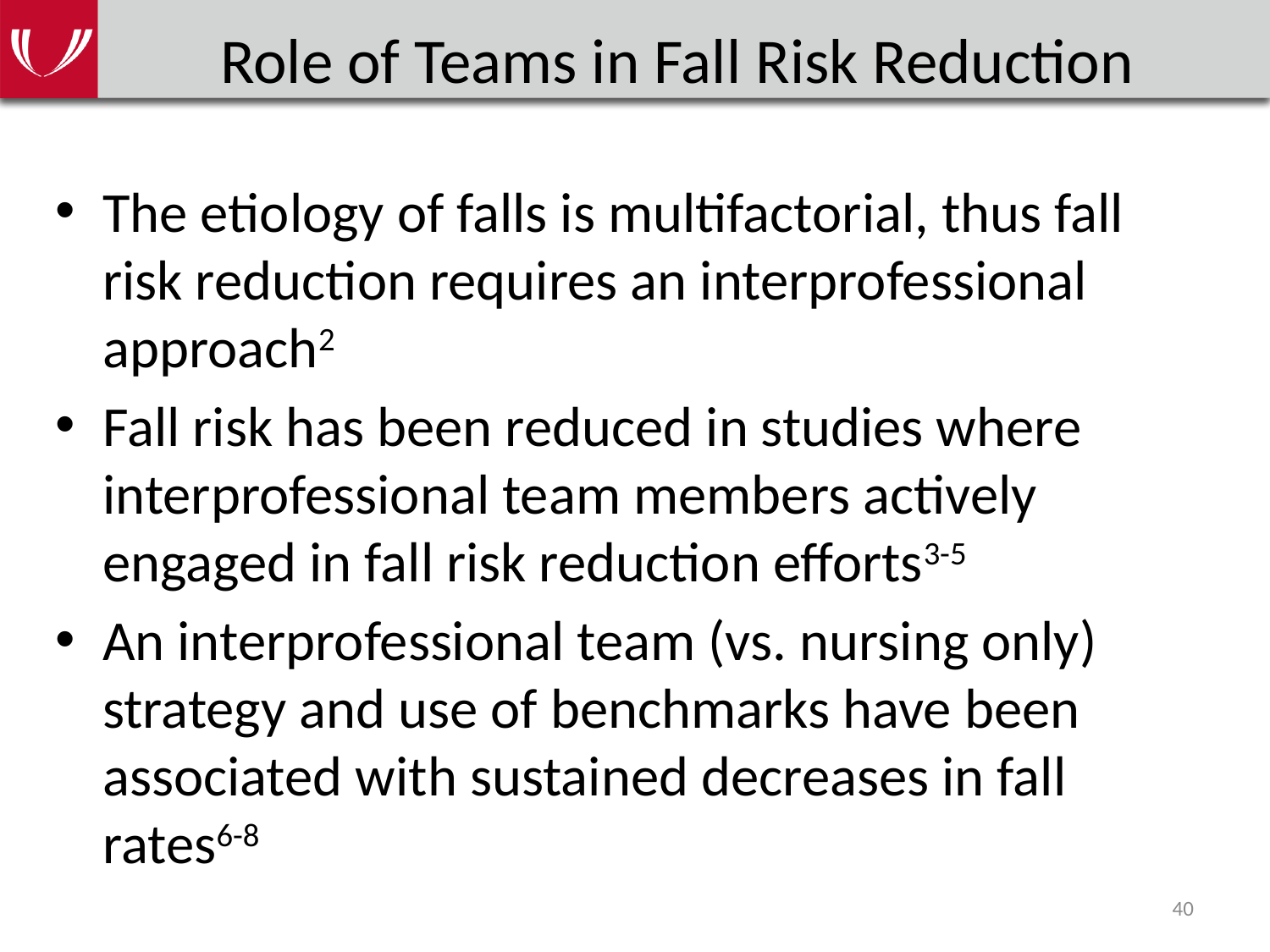

# Role of Teams in Fall Risk Reduction
The etiology of falls is multifactorial, thus fall risk reduction requires an interprofessional approach2
Fall risk has been reduced in studies where interprofessional team members actively engaged in fall risk reduction efforts3-5
An interprofessional team (vs. nursing only) strategy and use of benchmarks have been associated with sustained decreases in fall rates6-8
40